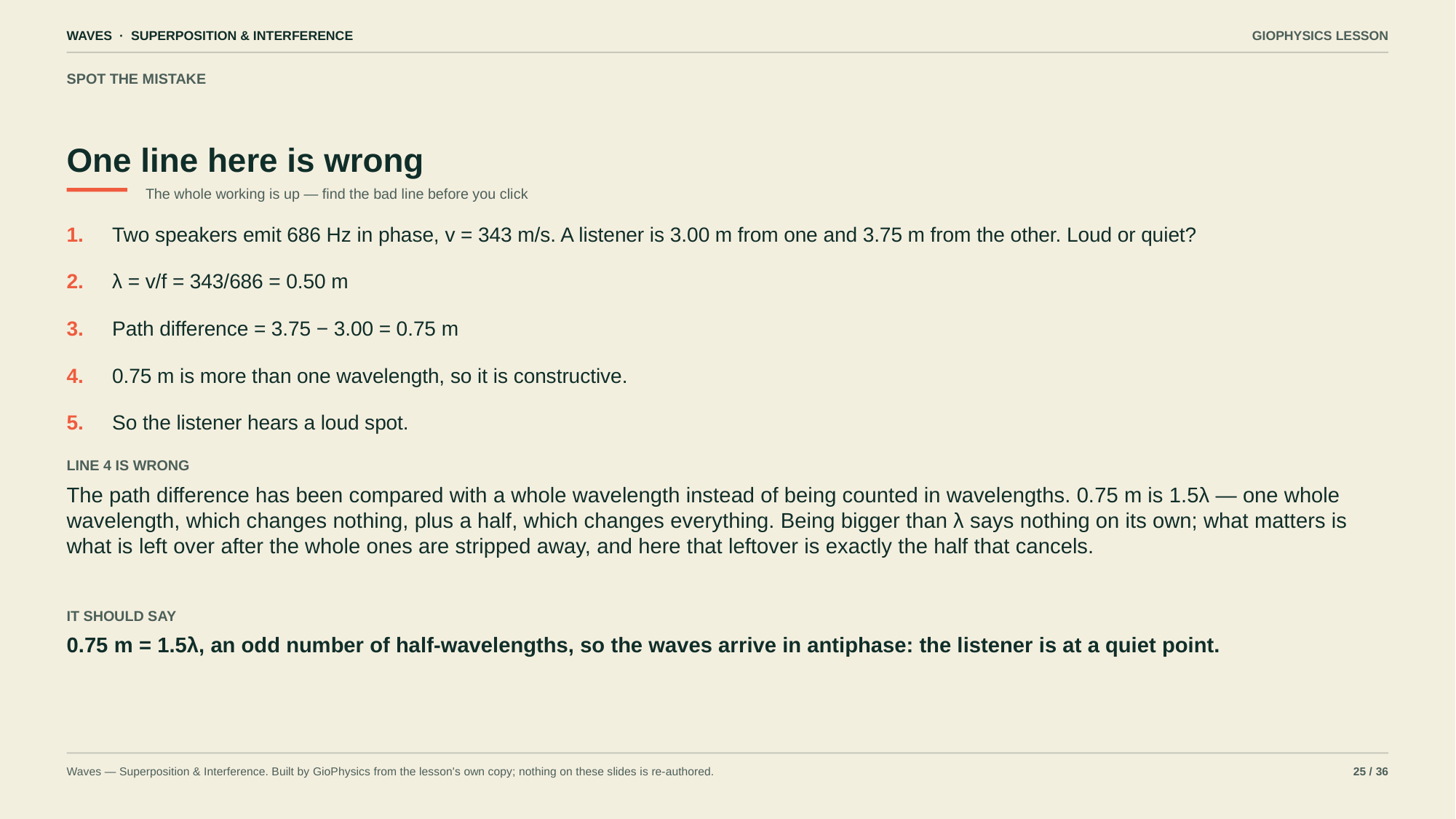

WAVES  ·  SUPERPOSITION & INTERFERENCE
GIOPHYSICS LESSON

SPOT THE MISTAKE
One line here is wrong
The whole working is up — find the bad line before you click

1.
Two speakers emit 686 Hz in phase, v = 343 m/s. A listener is 3.00 m from one and 3.75 m from the other. Loud or quiet?
2.
λ = v/f = 343/686 = 0.50 m
3.
Path difference = 3.75 − 3.00 = 0.75 m
4.
0.75 m is more than one wavelength, so it is constructive.
5.
So the listener hears a loud spot.
LINE 4 IS WRONG
The path difference has been compared with a whole wavelength instead of being counted in wavelengths. 0.75 m is 1.5λ — one whole wavelength, which changes nothing, plus a half, which changes everything. Being bigger than λ says nothing on its own; what matters is what is left over after the whole ones are stripped away, and here that leftover is exactly the half that cancels.
IT SHOULD SAY
0.75 m = 1.5λ, an odd number of half-wavelengths, so the waves arrive in antiphase: the listener is at a quiet point.

Waves — Superposition & Interference. Built by GioPhysics from the lesson's own copy; nothing on these slides is re-authored.
25 / 36